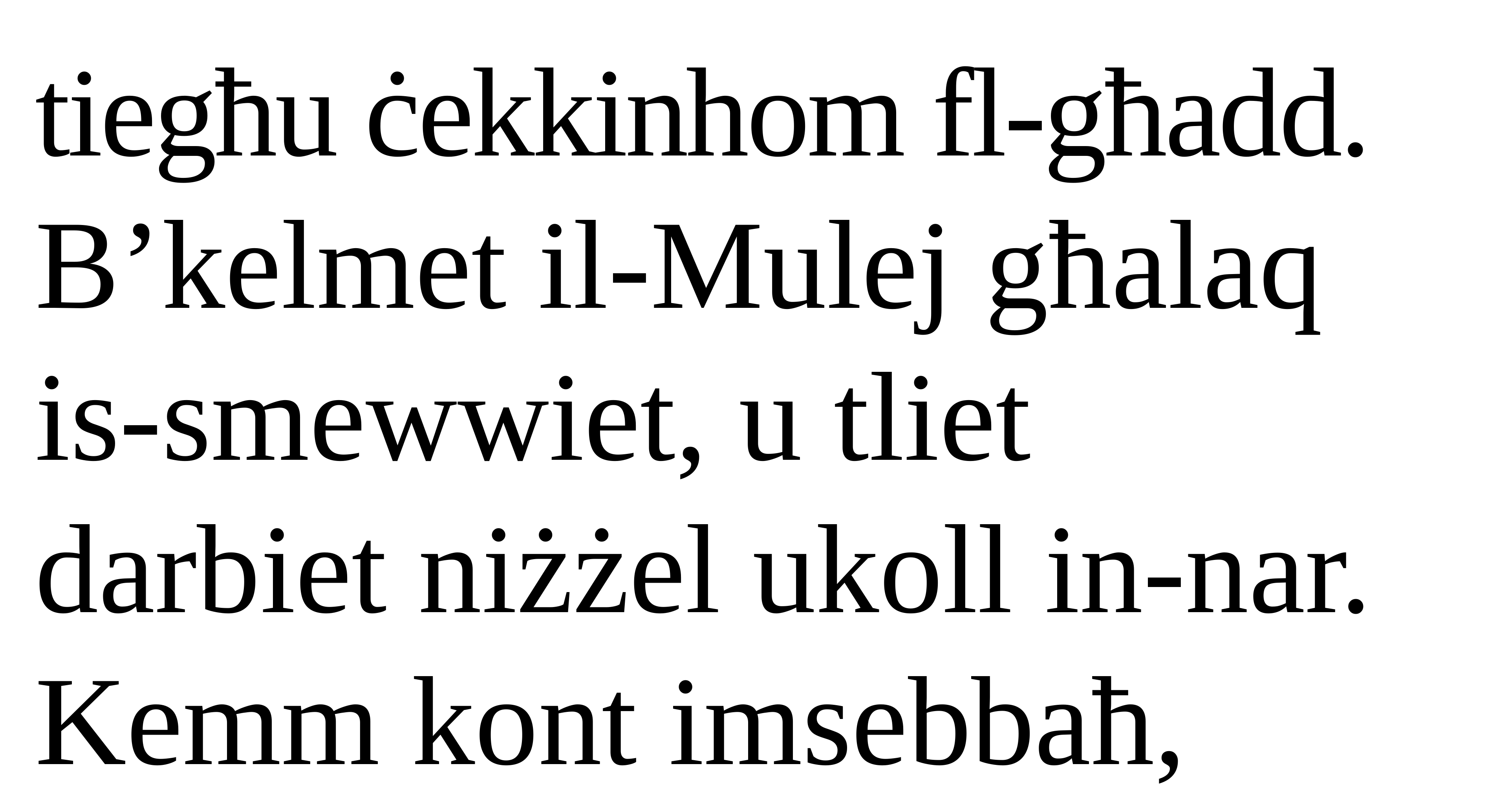

tiegħu ċekkinhom fl-għadd.
B’kelmet il-Mulej għalaq
is-smewwiet, u tliet
darbiet niżżel ukoll in-nar. Kemm kont imsebbaħ,